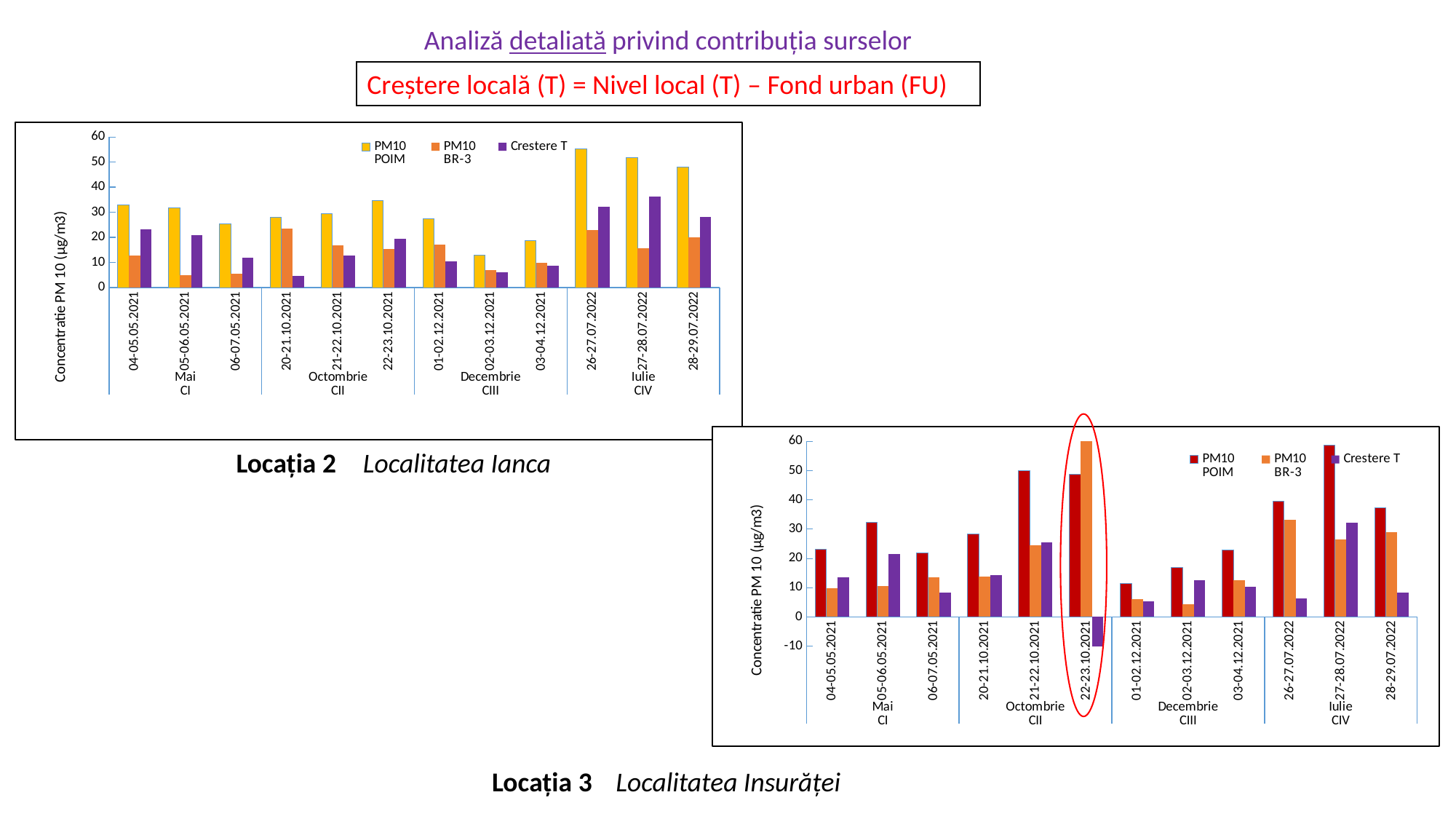

Analiză detaliată privind contribuția surselor
Creștere locală (T) = Nivel local (T) – Fond urban (FU)

### Chart

| Category | PM10
POIM  | PM10
BR-3 | Crestere T |
|---|---|---|---|
| 04-05.05.2021 | 32.97101449275341 | 12.83 | 23.211014492753414 |
| 05-06.05.2021 | 31.61231884057965 | 4.88 | 20.95231884057965 |
| 06-07.05.2021 | 25.45289855072445 | 5.42 | 11.902898550724448 |
| 20-21.10.2021 | 28.07971014492746 | 23.49 | 4.589710144927462 |
| 21-22.10.2021 | 29.438405797101225 | 16.8 | 12.638405797101225 |
| 22-23.10.2021 | 34.69202898550725 | 15.36 | 19.33202898550725 |
| 01-02.12.2021 | 27.53623188405836 | 16.98 | 10.55623188405836 |
| 02-03.12.2021 | 12.862318840579501 | 6.86 | 6.002318840579501 |
| 03-04.12.2021 | 18.568840579710113 | 9.94 | 8.628840579710113 |
| 26-27.07.2022 | 55.16304347826073 | 22.94 | 32.223043478260735 |
| 27-28.07.2022 | 51.72101449275356 | 15.54 | 36.18101449275356 |
| 28-29.07.2022 | 48.09782608695636 | 20.05 | 28.04782608695636 |

### Chart

| Category | PM10
POIM  | PM10
BR-3 | Crestere T |
|---|---|---|---|
| 04-05.05.2021 | 23.18840579710151 | 9.76 | 13.42840579710151 |
| 05-06.05.2021 | 32.246376811594274 | 10.66 | 21.586376811594274 |
| 06-07.05.2021 | 21.829710144927244 | 13.55 | 8.279710144927243 |
| 20-21.10.2021 | 28.2608695652175 | 13.91 | 14.3508695652175 |
| 21-22.10.2021 | 50.00000000000023 | 24.57 | 25.430000000000227 |
| 22-23.10.2021 | 48.641304347825965 | 63.77 | -15.128695652174038 |
| 01-02.12.2021 | 11.413043478261223 | 6.14 | 5.273043478261223 |
| 02-03.12.2021 | 16.938405797100792 | 4.34 | 12.598405797100792 |
| 03-04.12.2021 | 22.82608695652144 | 12.65 | 10.17608695652144 |
| 26-27.07.2022 | 39.5833333333332 | 33.24 | 6.343333333333199 |
| 27-28.07.2022 | 58.69565217391292 | 26.38 | 32.31565217391292 |
| 28-29.07.2022 | 37.22826086956525 | 28.91 | 8.318260869565247 |
Locația 2
Localitatea Ianca
Locația 3
Localitatea Insurăței